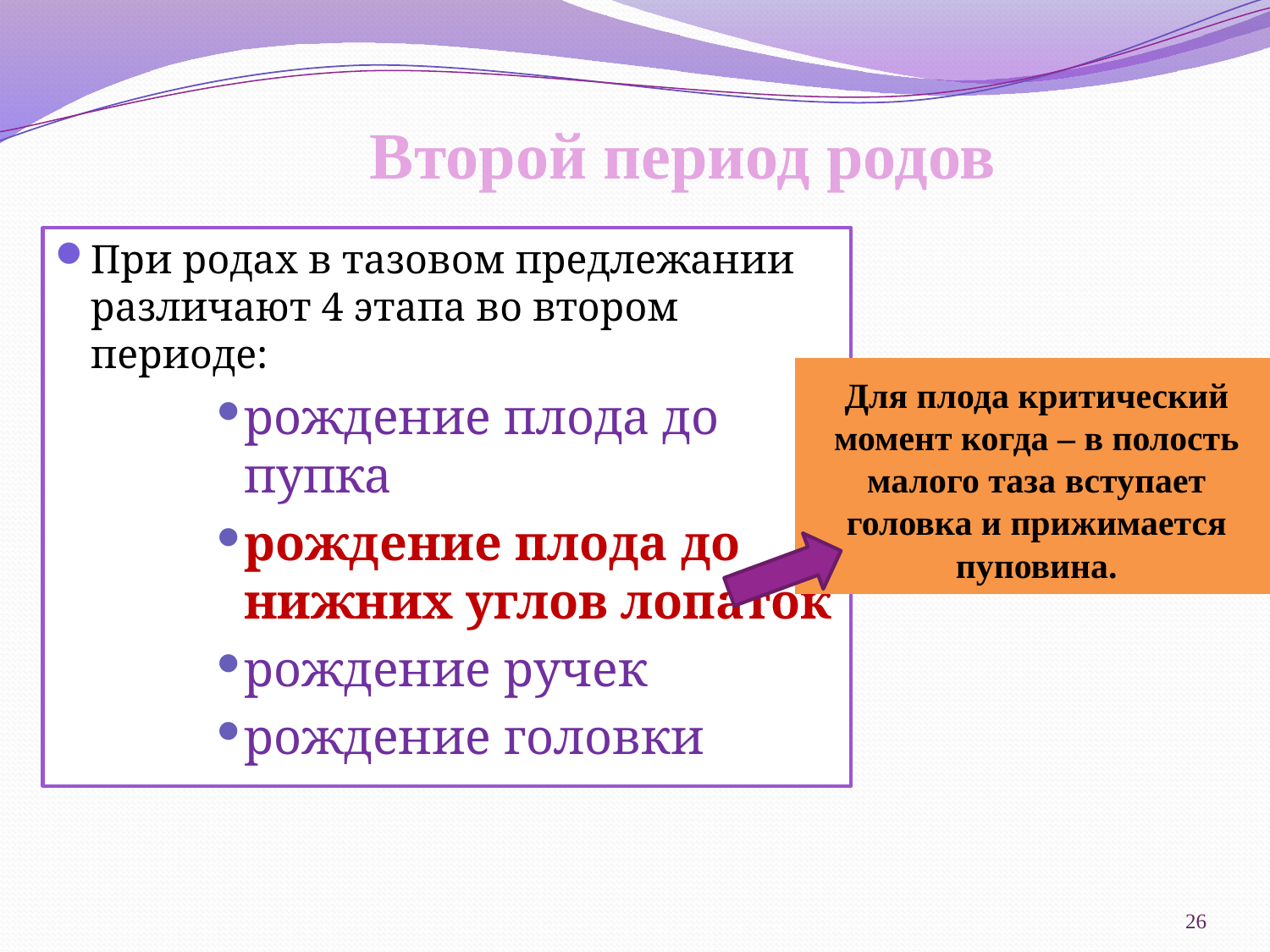

# Второй период родов
При родах в тазовом предлежании различают 4 этапа во втором периоде:
рождение плода до пупка
рождение плода до нижних углов лопаток
рождение ручек
рождение головки
Для плода критический момент когда – в полость малого таза вступает головка и прижимается пуповина.

26